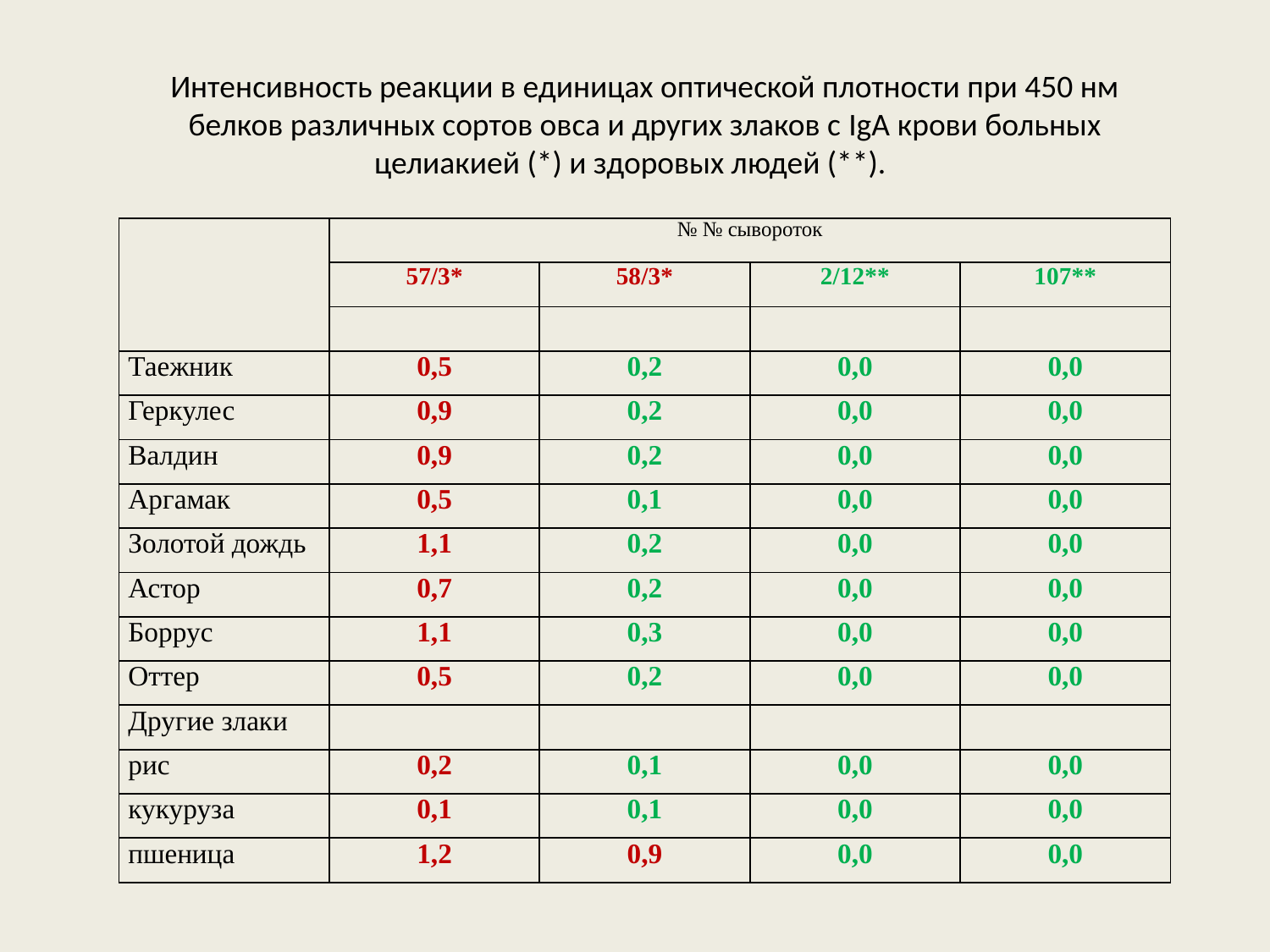

Интенсивность реакции в единицах оптической плотности при 450 нм белков различных сортов овса и других злаков с IgA крови больных целиакией (*) и здоровых людей (**).
|  | № № сывороток |  |  |  |
| --- | --- | --- | --- | --- |
|  | 57/3\* | 58/3\* | 2/12\*\* | 107\*\* |
|  |  |  |  |  |
| Таежник | 0,5 | 0,2 | 0,0 | 0,0 |
| Геркулес | 0,9 | 0,2 | 0,0 | 0,0 |
| Валдин | 0,9 | 0,2 | 0,0 | 0,0 |
| Аргамак | 0,5 | 0,1 | 0,0 | 0,0 |
| Золотой дождь | 1,1 | 0,2 | 0,0 | 0,0 |
| Астор | 0,7 | 0,2 | 0,0 | 0,0 |
| Боррус | 1,1 | 0,3 | 0,0 | 0,0 |
| Оттер | 0,5 | 0,2 | 0,0 | 0,0 |
| Другие злаки |  |  |  |  |
| рис | 0,2 | 0,1 | 0,0 | 0,0 |
| кукуруза | 0,1 | 0,1 | 0,0 | 0,0 |
| пшеница | 1,2 | 0,9 | 0,0 | 0,0 |